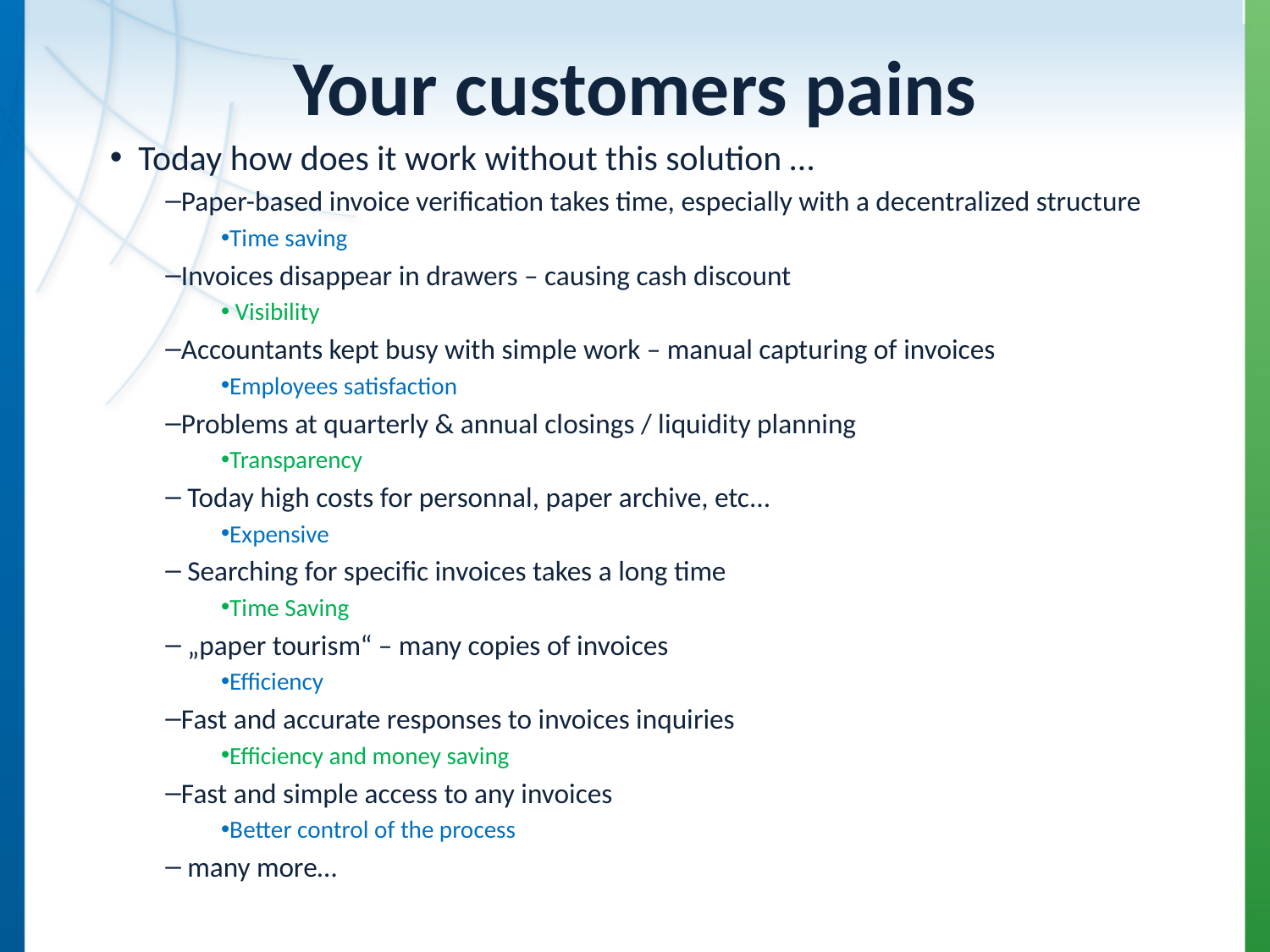

# Your customers pains
  Today how does it work without this solution …
Paper-based invoice verification takes time, especially with a decentralized structure
Time saving
Invoices disappear in drawers – causing cash discount
 Visibility
Accountants kept busy with simple work – manual capturing of invoices
Employees satisfaction
Problems at quarterly & annual closings / liquidity planning
Transparency
 Today high costs for personnal, paper archive, etc...
Expensive
 Searching for specific invoices takes a long time
Time Saving
 „paper tourism“ – many copies of invoices
Efficiency
Fast and accurate responses to invoices inquiries
Efficiency and money saving
Fast and simple access to any invoices
Better control of the process
 many more…